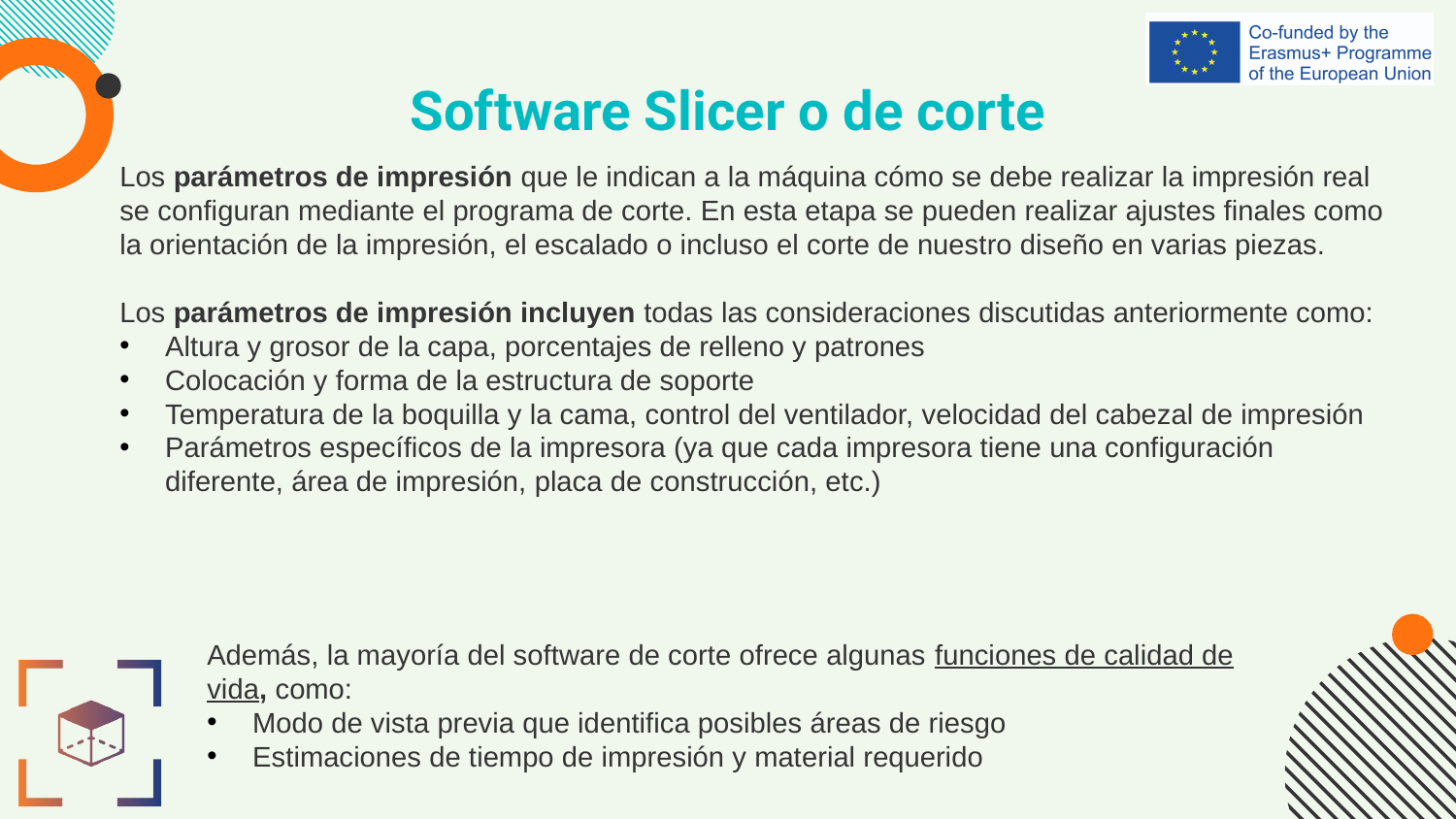

# Software Slicer o de corte
Los parámetros de impresión que le indican a la máquina cómo se debe realizar la impresión real se configuran mediante el programa de corte. En esta etapa se pueden realizar ajustes finales como la orientación de la impresión, el escalado o incluso el corte de nuestro diseño en varias piezas.

Los parámetros de impresión incluyen todas las consideraciones discutidas anteriormente como:
Altura y grosor de la capa, porcentajes de relleno y patrones
Colocación y forma de la estructura de soporte
Temperatura de la boquilla y la cama, control del ventilador, velocidad del cabezal de impresión
Parámetros específicos de la impresora (ya que cada impresora tiene una configuración diferente, área de impresión, placa de construcción, etc.)

Además, la mayoría del software de corte ofrece algunas funciones de calidad de vida, como:
Modo de vista previa que identifica posibles áreas de riesgo
Estimaciones de tiempo de impresión y material requerido